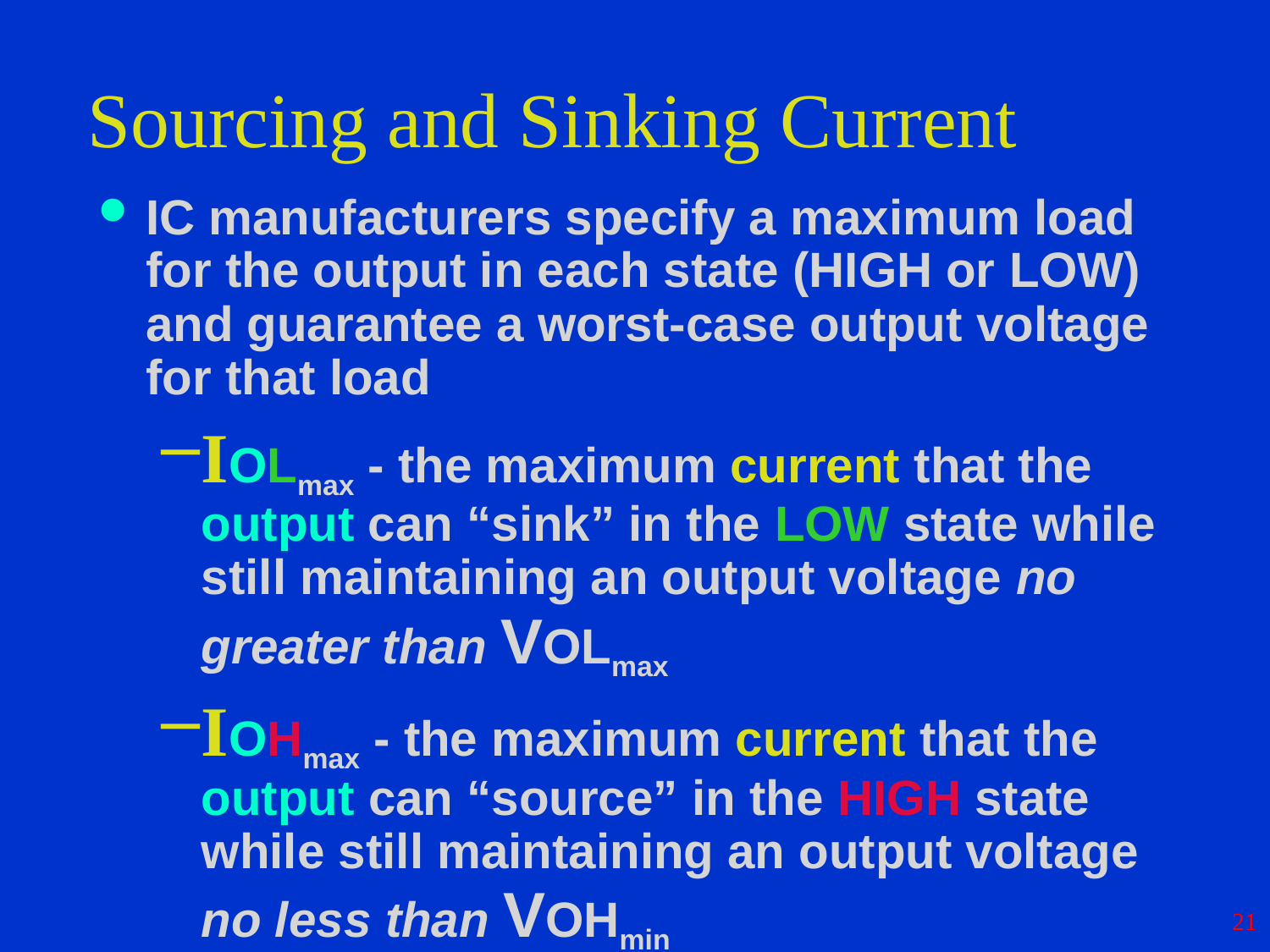

# Sourcing and Sinking Current
IC manufacturers specify a maximum load for the output in each state (HIGH or LOW) and guarantee a worst-case output voltage for that load
IOLmax - the maximum current that the output can “sink” in the LOW state while still maintaining an output voltage no greater than VOLmax
IOHmax - the maximum current that the output can “source” in the HIGH state while still maintaining an output voltage no less than VOHmin

21